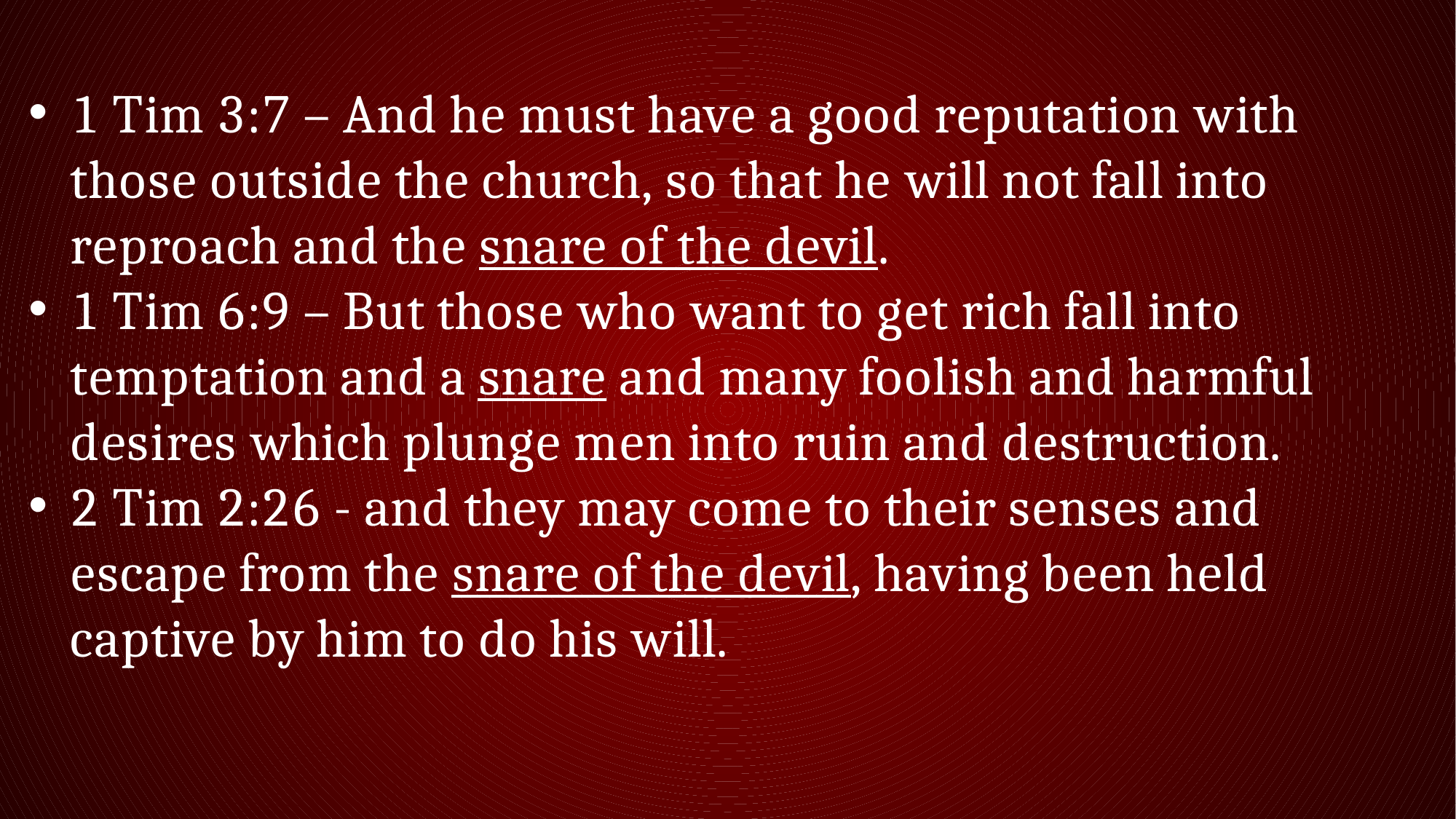

1 Tim 3:7 – And he must have a good reputation with those outside the church, so that he will not fall into reproach and the snare of the devil.
1 Tim 6:9 – But those who want to get rich fall into temptation and a snare and many foolish and harmful desires which plunge men into ruin and destruction.
2 Tim 2:26 - and they may come to their senses and escape from the snare of the devil, having been held captive by him to do his will.